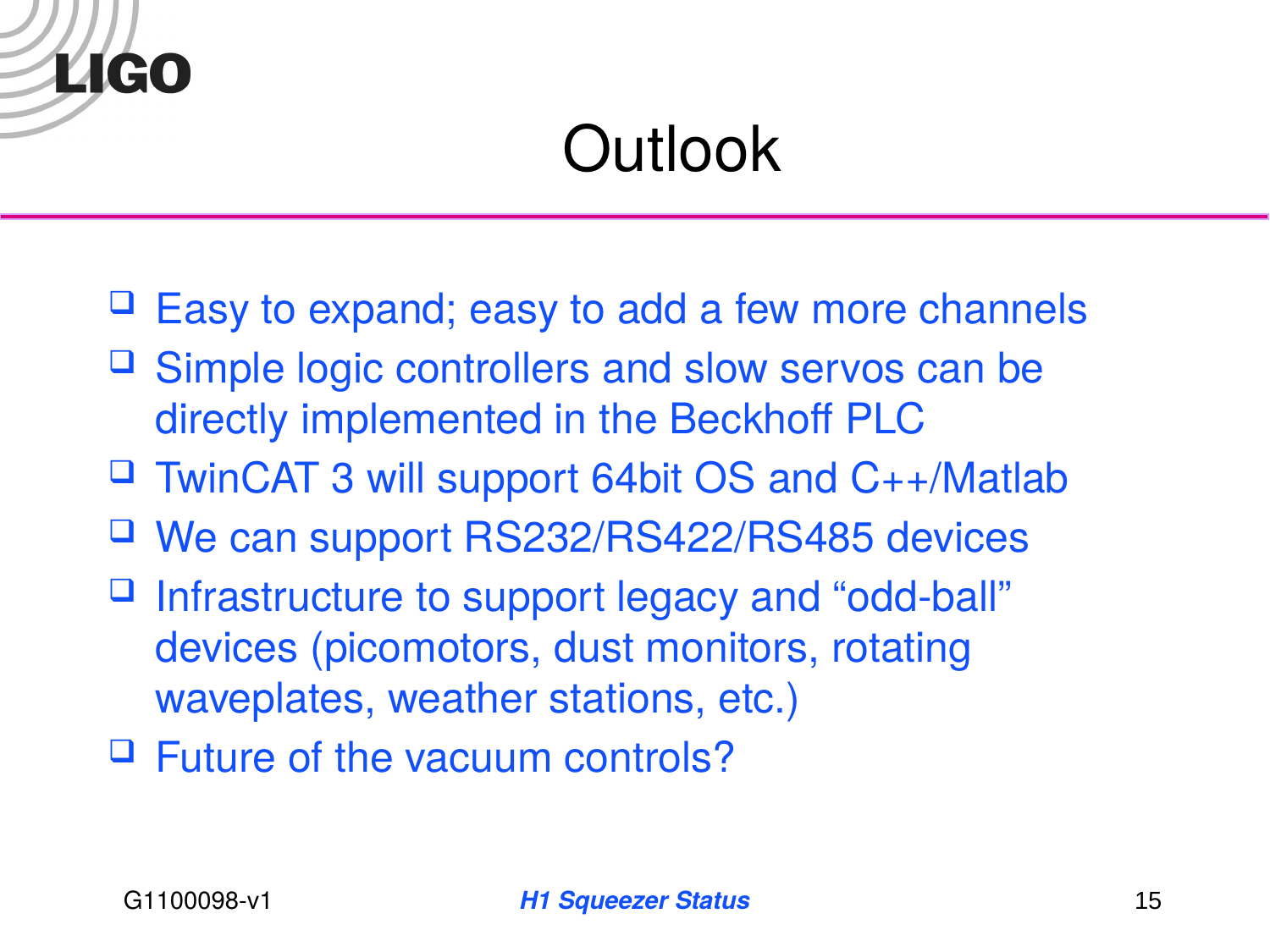

# Outlook
Easy to expand; easy to add a few more channels
Simple logic controllers and slow servos can be directly implemented in the Beckhoff PLC
TwinCAT 3 will support 64bit OS and C++/Matlab
We can support RS232/RS422/RS485 devices
Infrastructure to support legacy and “odd-ball” devices (picomotors, dust monitors, rotating waveplates, weather stations, etc.)
Future of the vacuum controls?
H1 Squeezer Status
15